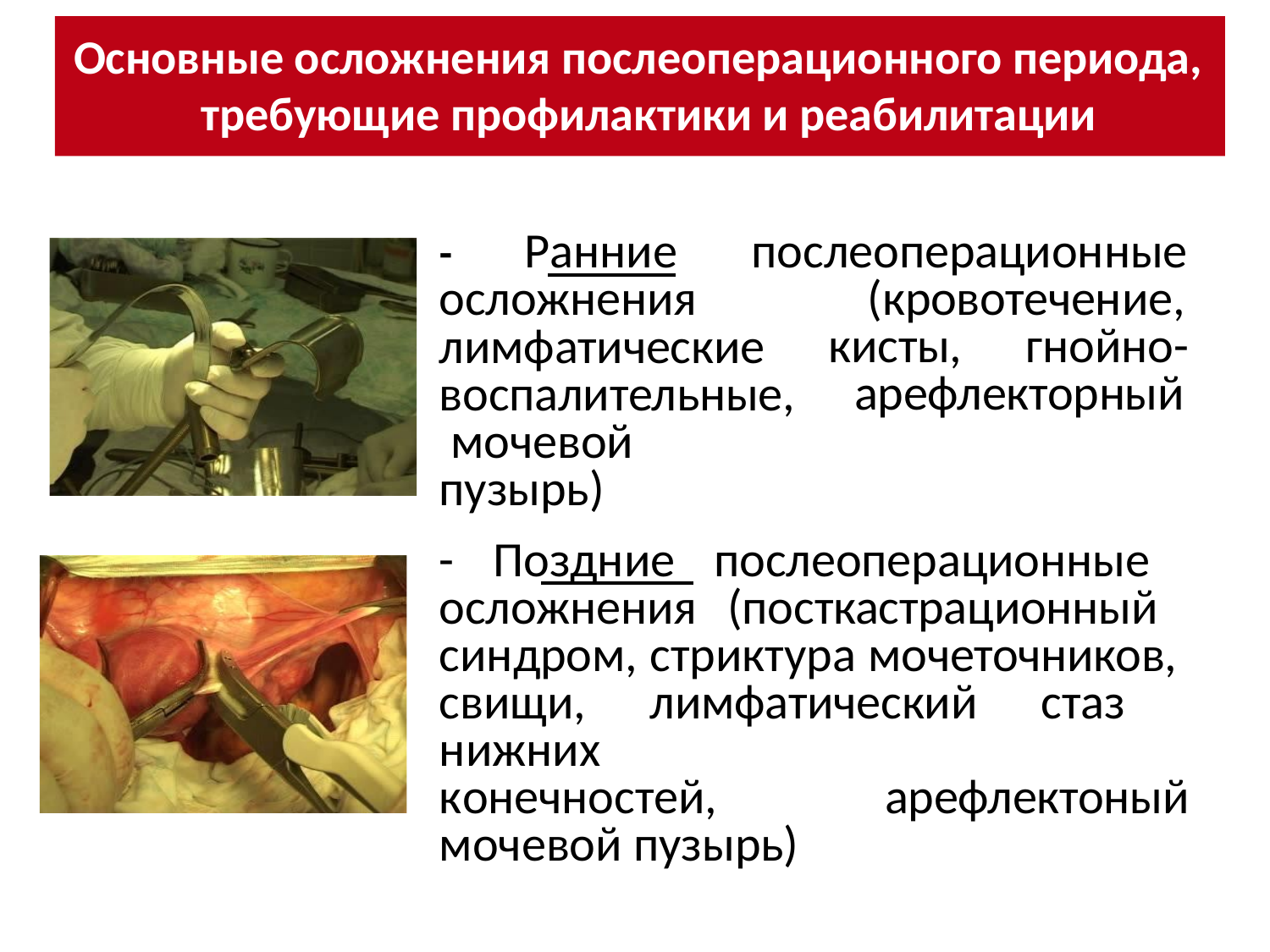

Основные осложнения послеоперационного периода,  требующие профилактики и реабилитации
-	Ранние	послеоперационные

осложнения
(кровотечение,

лимфатические  воспалительные,  мочевой пузырь)
кисты,	гнойно-
арефлекторный
- Поздние послеоперационные  осложнения (посткастрационный  синдром, стриктура мочеточников,  свищи, лимфатический стаз  нижних	конечностей,  арефлектоный мочевой пузырь)